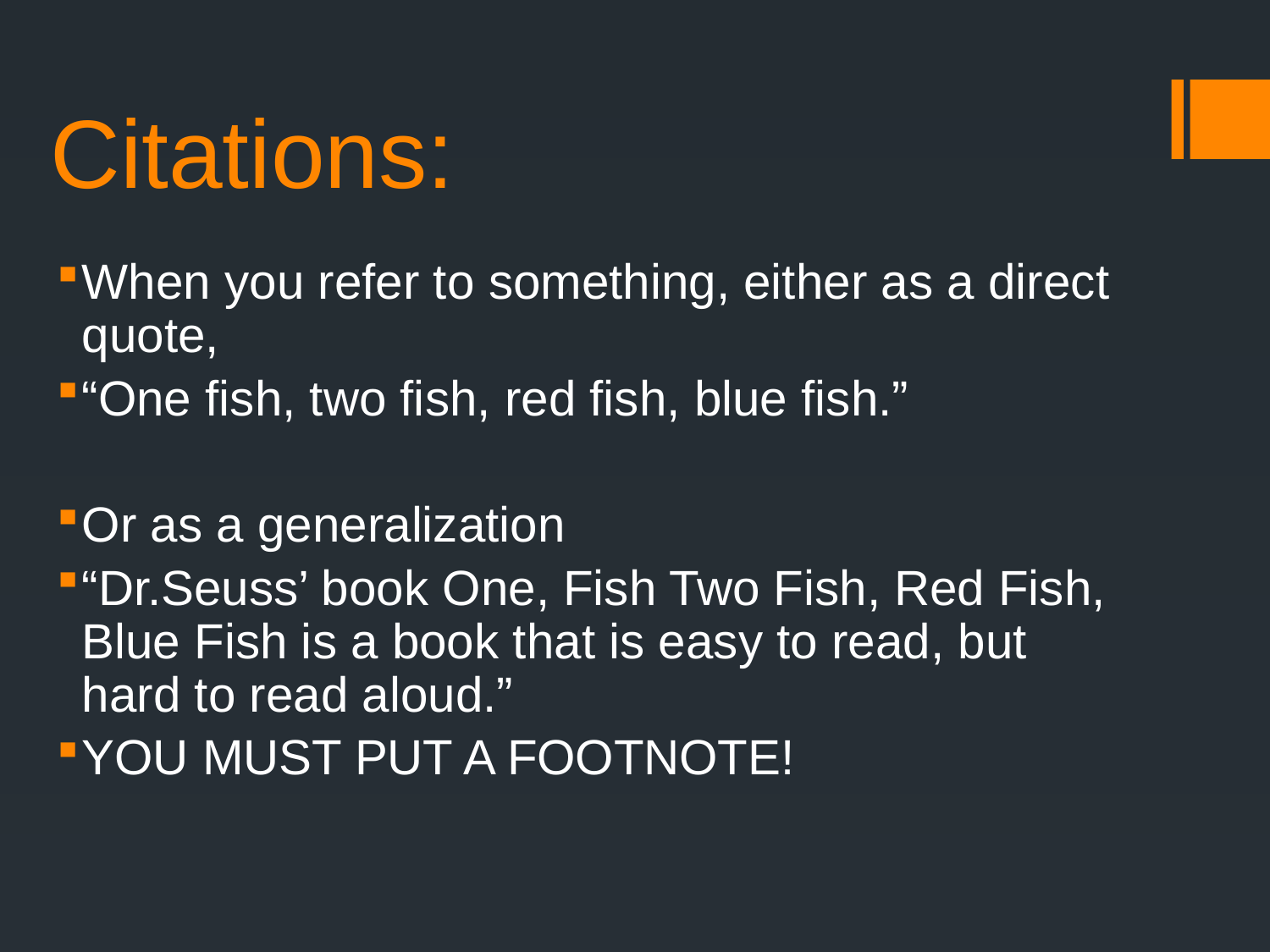

# Citations:
When you refer to something, either as a direct quote,
“One fish, two fish, red fish, blue fish.”

Or as a generalization
“Dr.Seuss’ book One, Fish Two Fish, Red Fish, Blue Fish is a book that is easy to read, but hard to read aloud.”
YOU MUST PUT A FOOTNOTE!